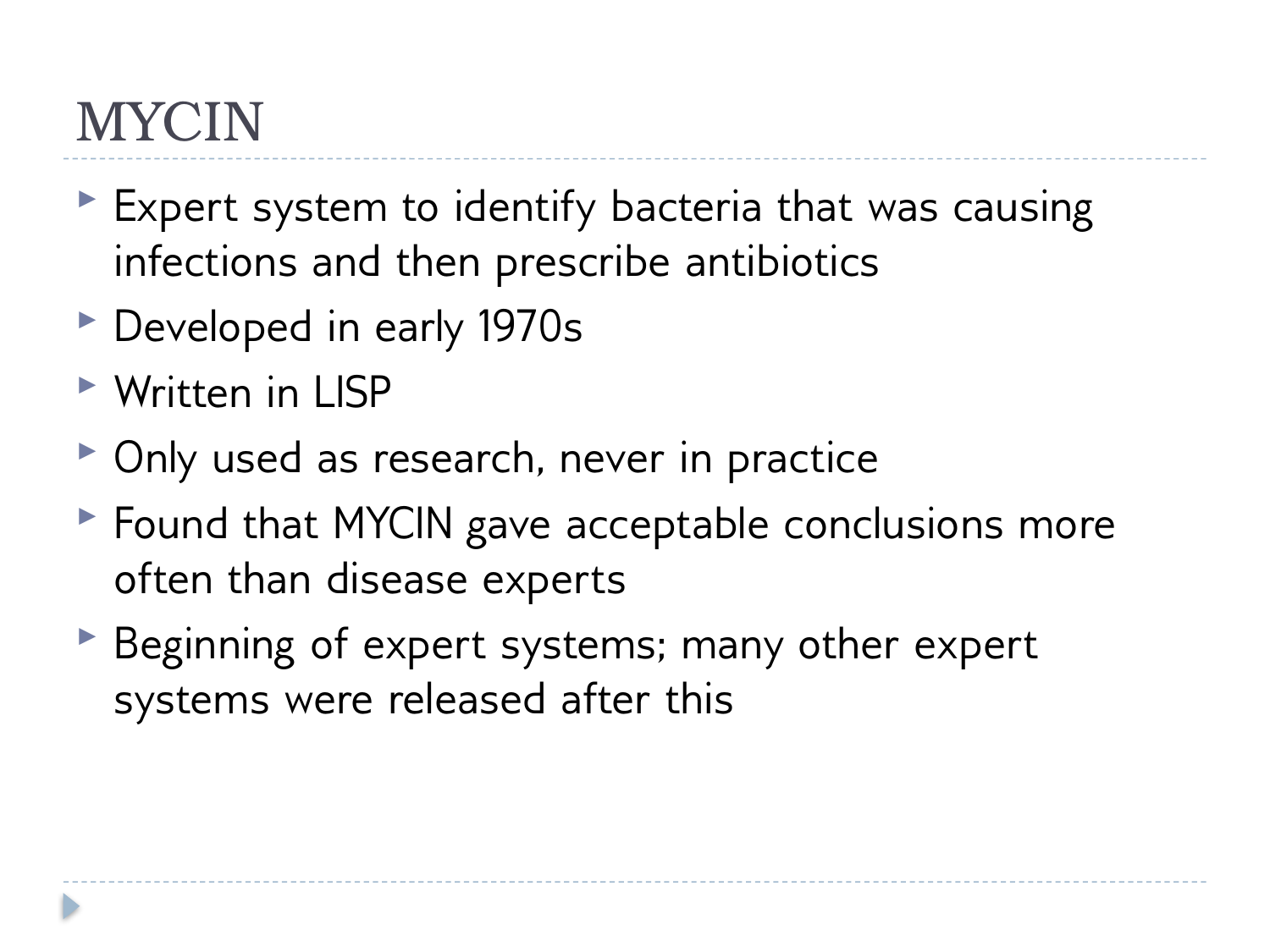

# MYCIN
Expert system to identify bacteria that was causing infections and then prescribe antibiotics
Developed in early 1970s
Written in LISP
Only used as research, never in practice
Found that MYCIN gave acceptable conclusions more often than disease experts
Beginning of expert systems; many other expert systems were released after this